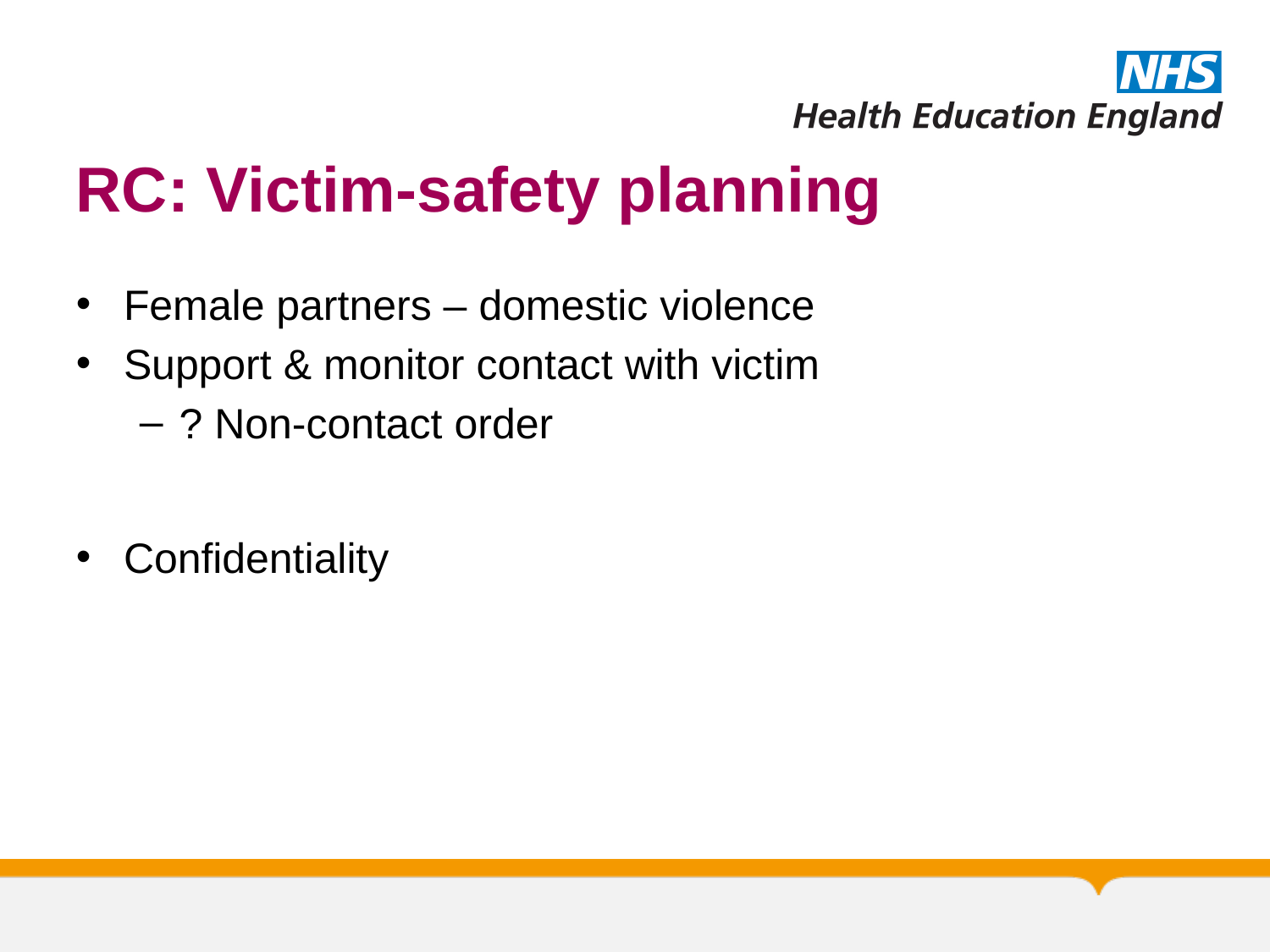

# RC: Victim-safety planning
Female partners – domestic violence
Support & monitor contact with victim
? Non-contact order

Confidentiality